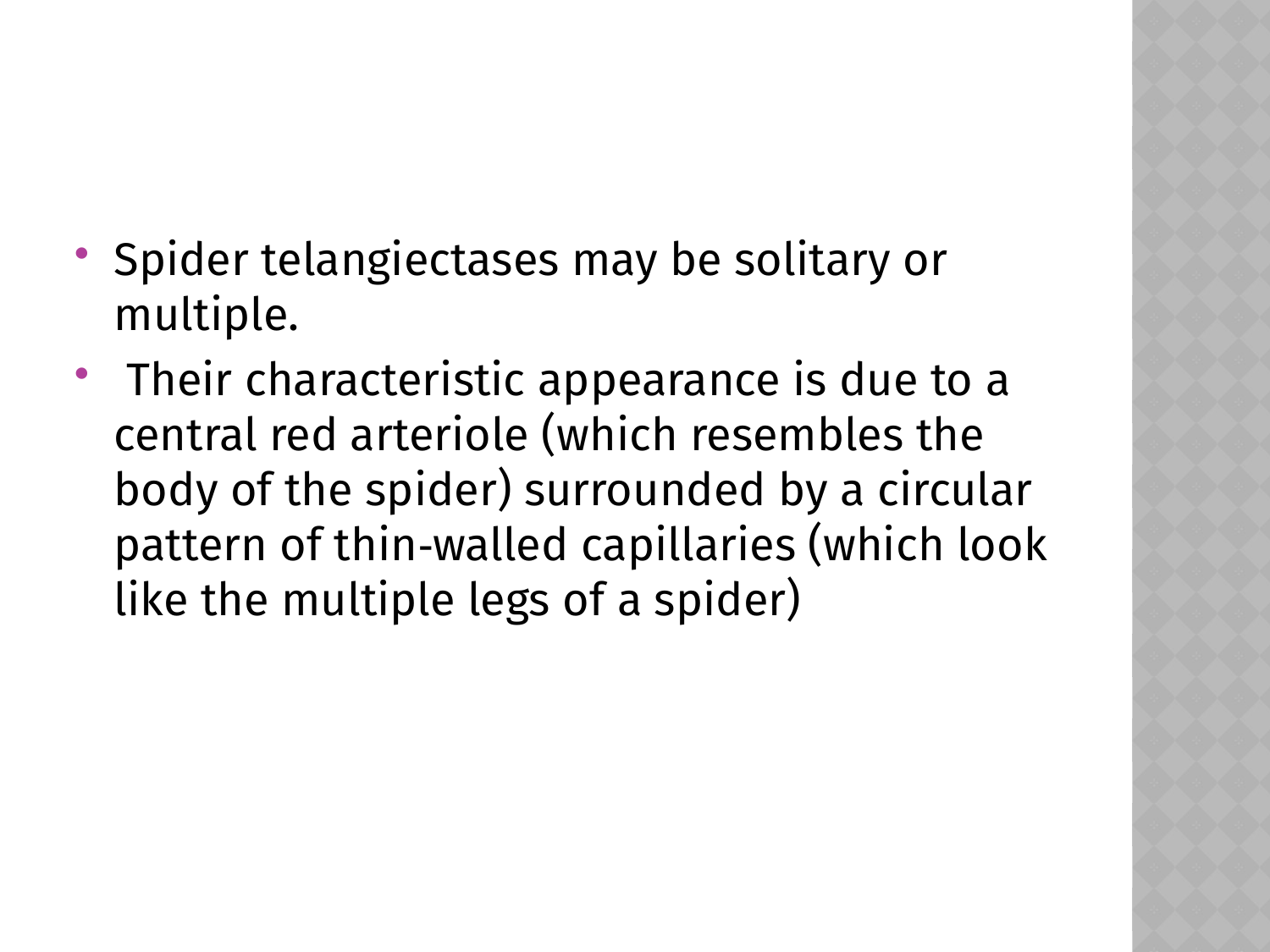

#
Spider telangiectases may be solitary or multiple.
 Their characteristic appearance is due to a central red arteriole (which resembles the body of the spider) surrounded by a circular pattern of thin‐walled capillaries (which look like the multiple legs of a spider)